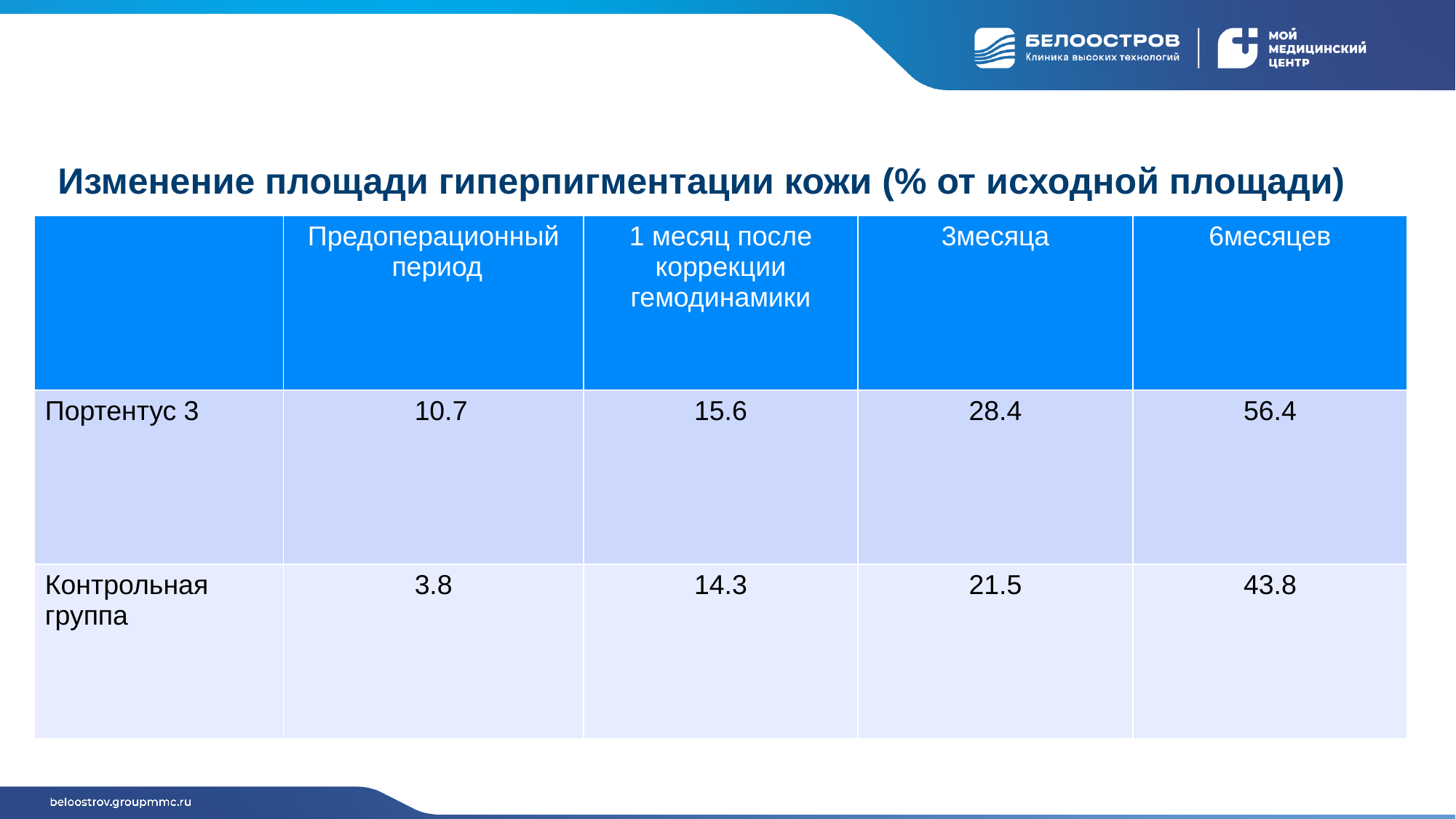

# Изменение площади гиперпигментации кожи (% от исходной площади)
|  | Предоперационный период | 1 месяц после коррекции гемодинамики | 3месяца | 6месяцев |
| --- | --- | --- | --- | --- |
| Портентус 3 | 10.7 | 15.6 | 28.4 | 56.4 |
| Контрольная группа | 3.8 | 14.3 | 21.5 | 43.8 |